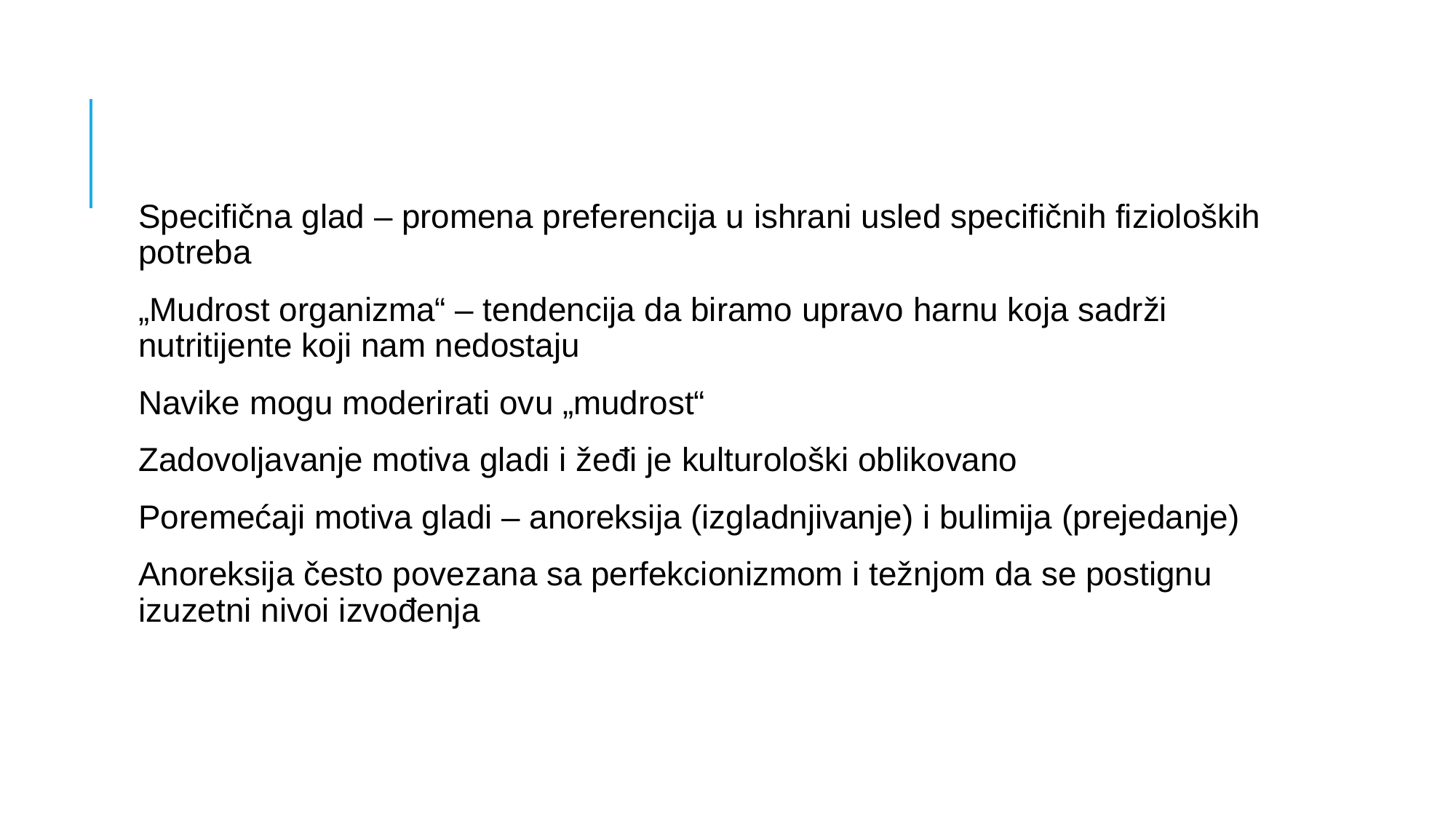

Specifična glad – promena preferencija u ishrani usled specifičnih fizioloških potreba
„Mudrost organizma“ – tendencija da biramo upravo harnu koja sadrži nutritijente koji nam nedostaju
Navike mogu moderirati ovu „mudrost“
Zadovoljavanje motiva gladi i žeđi je kulturološki oblikovano
Poremećaji motiva gladi – anoreksija (izgladnjivanje) i bulimija (prejedanje)
Anoreksija često povezana sa perfekcionizmom i težnjom da se postignu izuzetni nivoi izvođenja